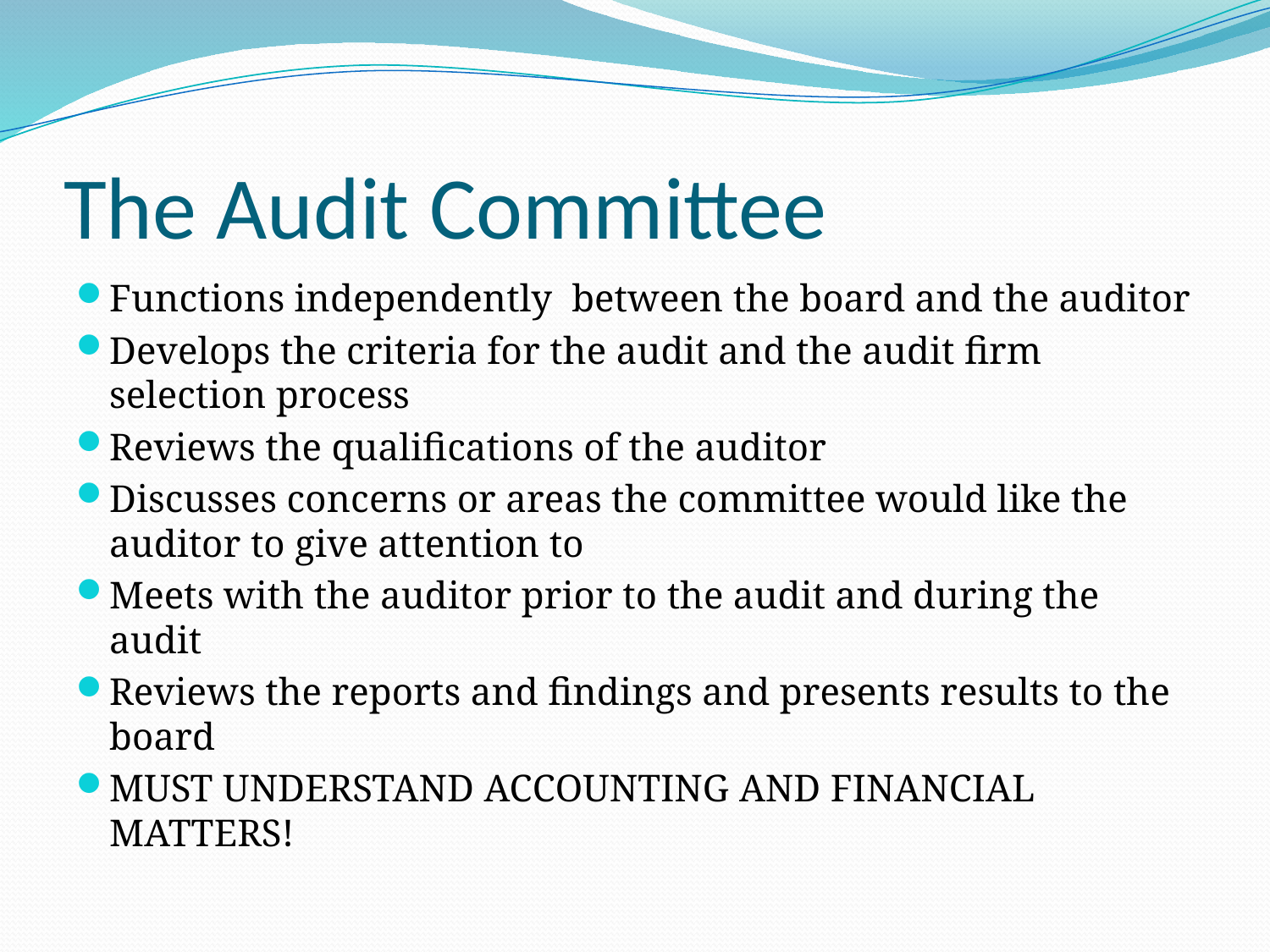

# The Audit Committee
Functions independently  between the board and the auditor
Develops the criteria for the audit and the audit firm selection process
Reviews the qualifications of the auditor
Discusses concerns or areas the committee would like the auditor to give attention to
Meets with the auditor prior to the audit and during the audit
Reviews the reports and findings and presents results to the board
MUST UNDERSTAND ACCOUNTING AND FINANCIAL MATTERS!